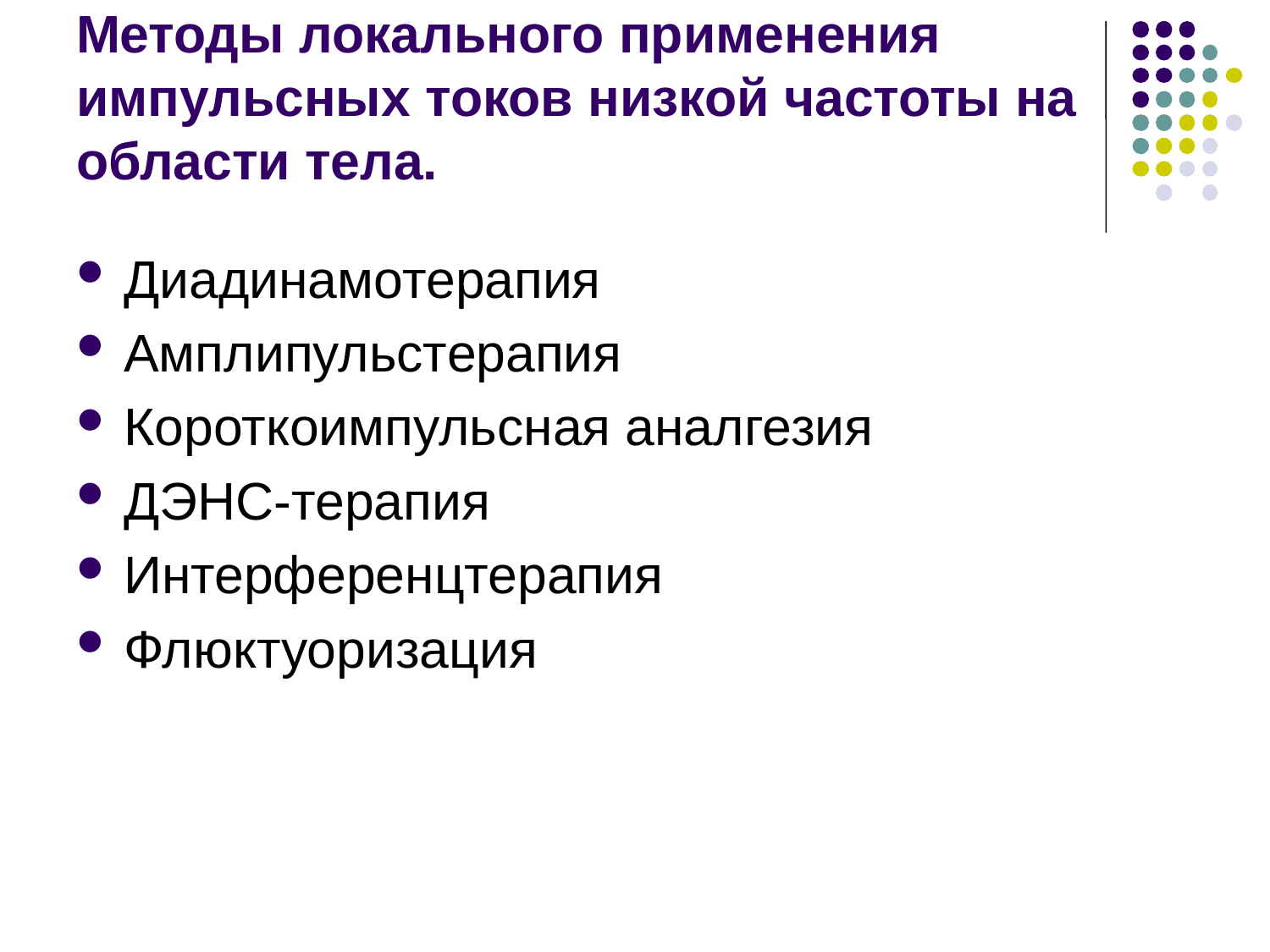

# Методы локального применения импульсных токов низкой частоты на области тела.
Диадинамотерапия
Амплипульстерапия
Короткоимпульсная аналгезия
ДЭНС-терапия
Интерференцтерапия
Флюктуоризация